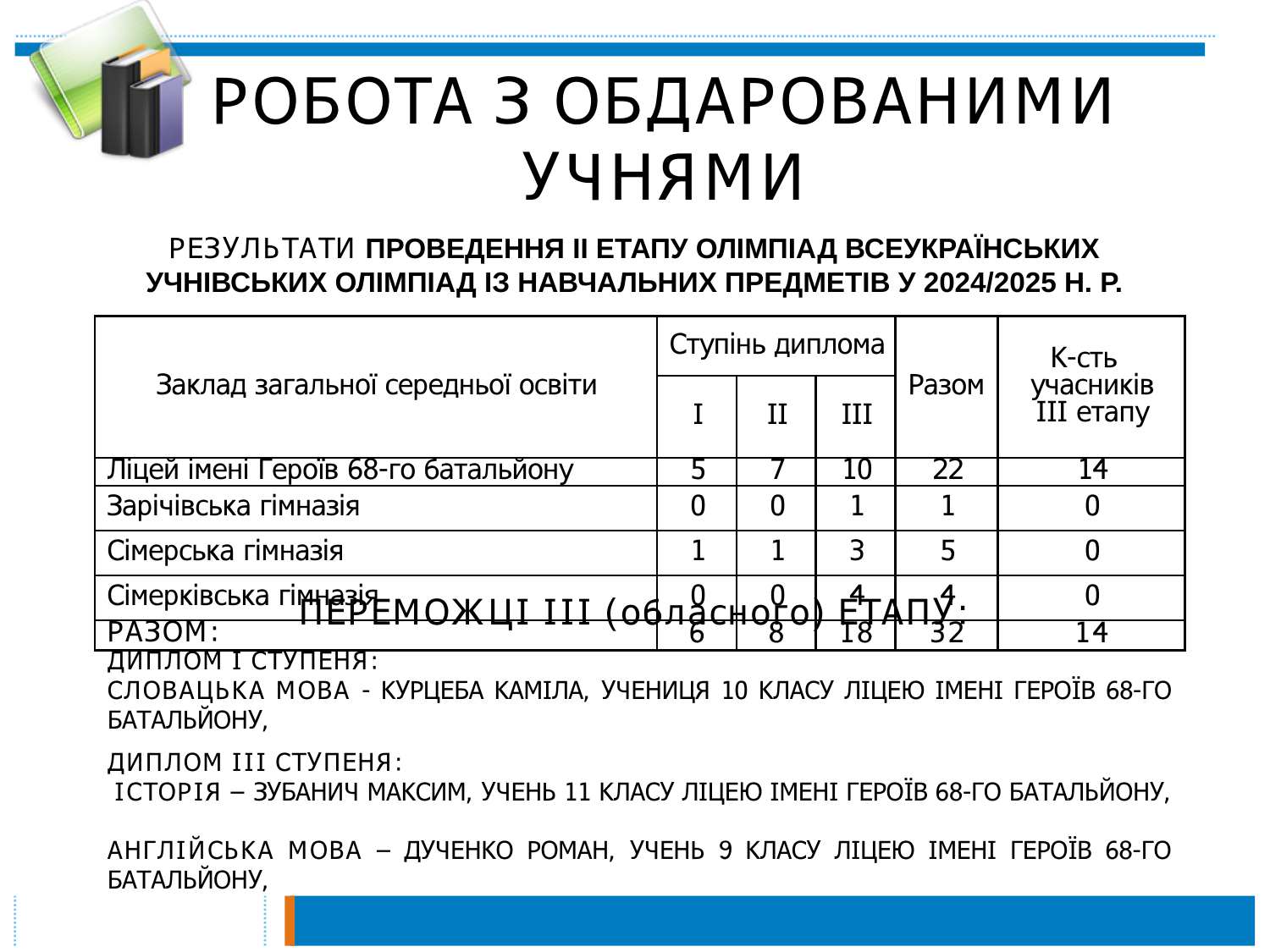

# РОБОТА З ОБДАРОВАНИМИ УЧНЯМИ
РЕЗУЛЬТАТИ ПРОВЕДЕННЯ ІІ ЕТАПУ ОЛІМПІАД ВСЕУКРАЇНСЬКИХ УЧНІВСЬКИХ ОЛІМПІАД ІЗ НАВЧАЛЬНИХ ПРЕДМЕТІВ У 2024/2025 Н. Р.
| Заклад загальної середньої освіти | Ступінь диплома |  |  | Разом | К-сть учасників ІІІ етапу |
| --- | --- | --- | --- | --- | --- |
|  | І | ІІ | ІІІ |  |  |
| Ліцей імені Героїв 68-го батальйону | 5 | 7 | 10 | 22 | 14 |
| Зарічівська гімназія | 0 | 0 | 1 | 1 | 0 |
| Сімерська гімназія | 1 | 1 | 3 | 5 | 0 |
| Сімерківська гімназія | 0 | 0 | 4 | 4 | 0 |
| РАЗОМ: | 6 | 8 | 18 | 32 | 14 |
ПЕРЕМОЖЦІ ІІІ (обласного) ЕТАПУ:

ДИПЛОМ І СТУПЕНЯ:
СЛОВАЦЬКА МОВА - КУРЦЕБА КАМІЛА, УЧЕНИЦЯ 10 КЛАСУ ЛІЦЕЮ ІМЕНІ ГЕРОЇВ 68-ГО БАТАЛЬЙОНУ,

ДИПЛОМ ІІІ СТУПЕНЯ:
 ІСТОРІЯ – ЗУБАНИЧ МАКСИМ, УЧЕНЬ 11 КЛАСУ ЛІЦЕЮ ІМЕНІ ГЕРОЇВ 68-ГО БАТАЛЬЙОНУ,
АНГЛІЙСЬКА МОВА – ДУЧЕНКО РОМАН, УЧЕНЬ 9 КЛАСУ ЛІЦЕЮ ІМЕНІ ГЕРОЇВ 68-ГО БАТАЛЬЙОНУ,